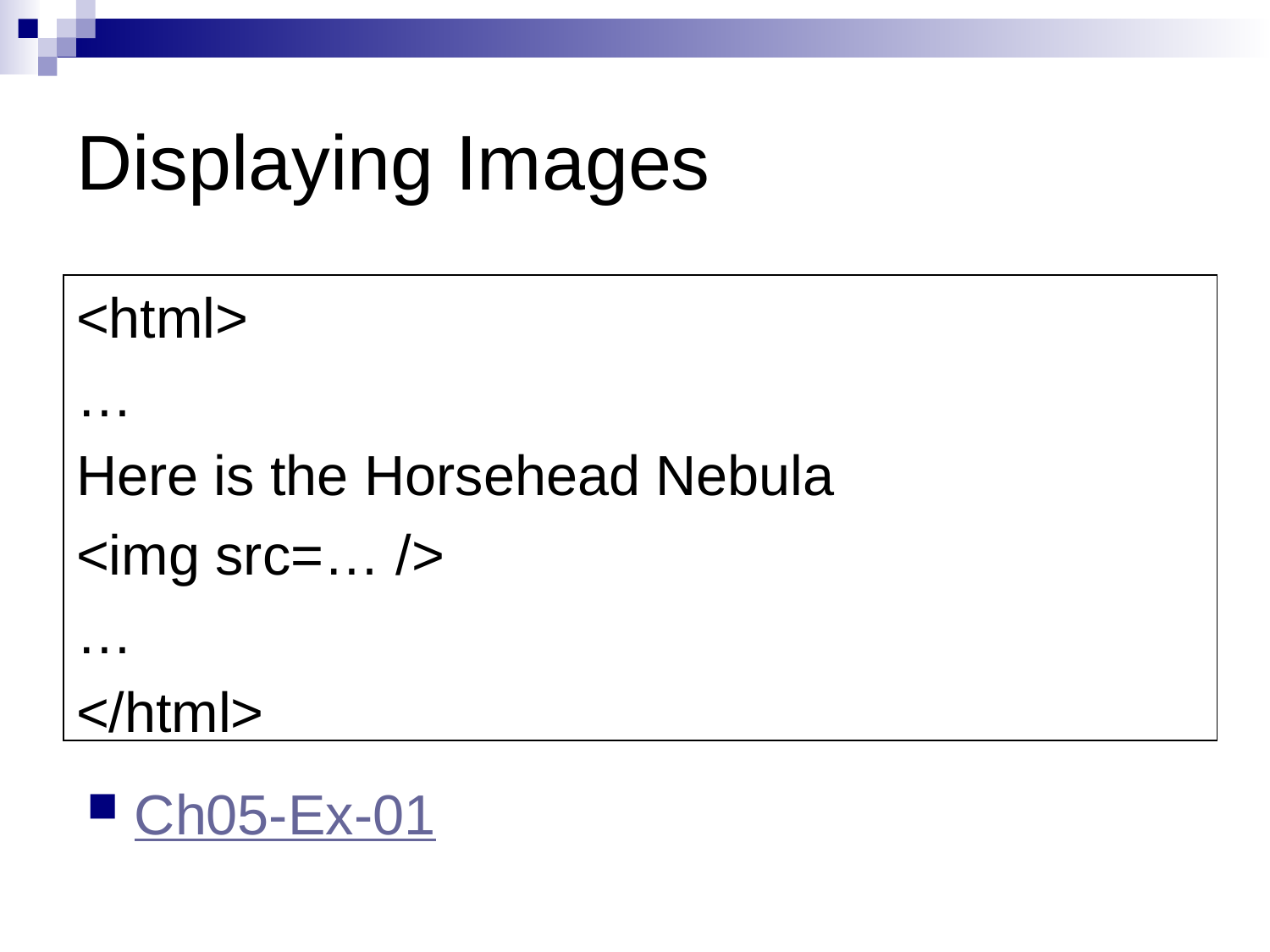

# Displaying Images
<html>
…
Here is the Horsehead Nebula
<img src=… />
…
</html>
Ch05-Ex-01